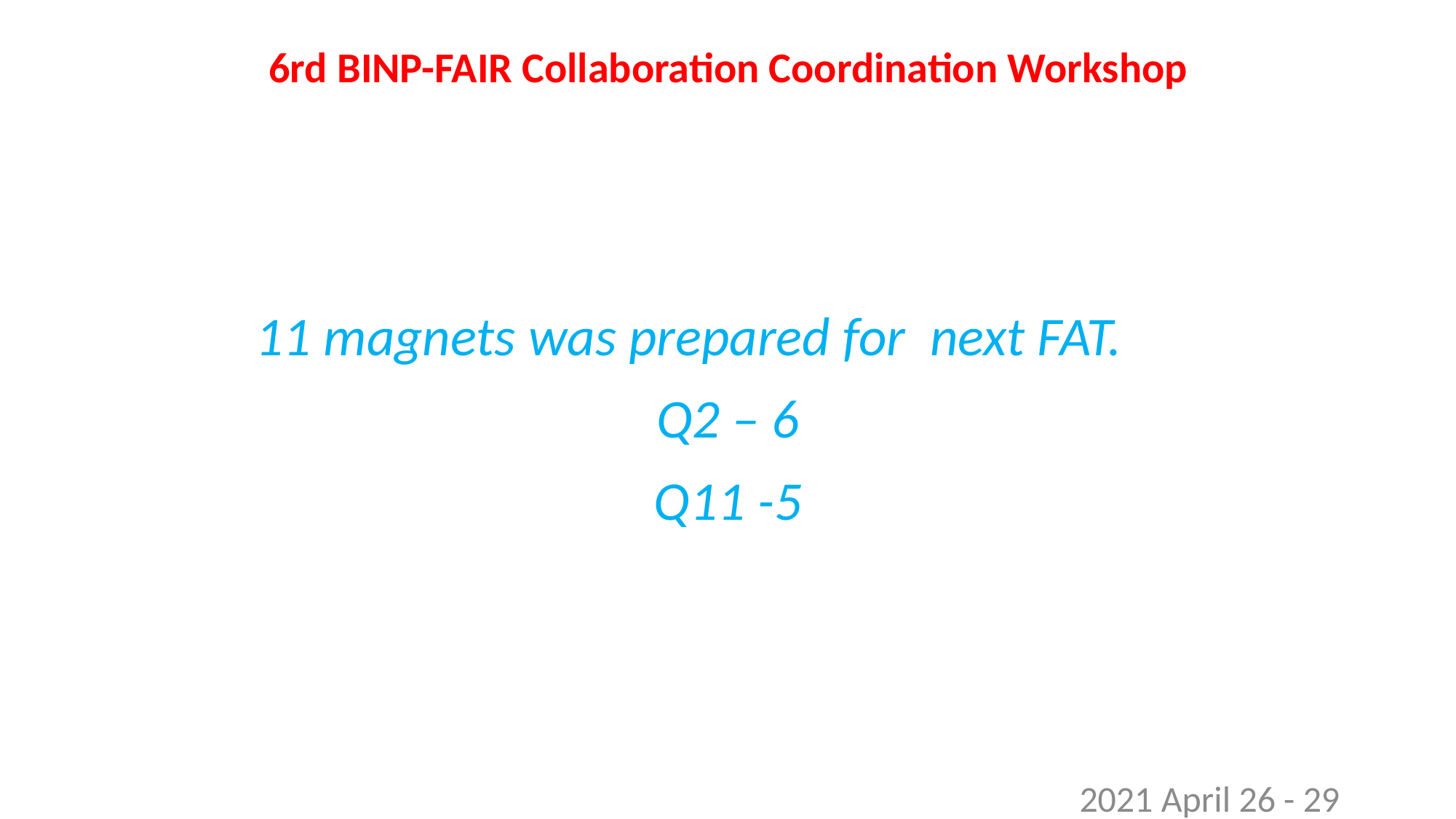

6rd BINP-FAIR Collaboration Coordination Workshop

11 magnets was prepared for  next FAT.
Q2 – 6
Q11 -5

2021 April 26 - 29